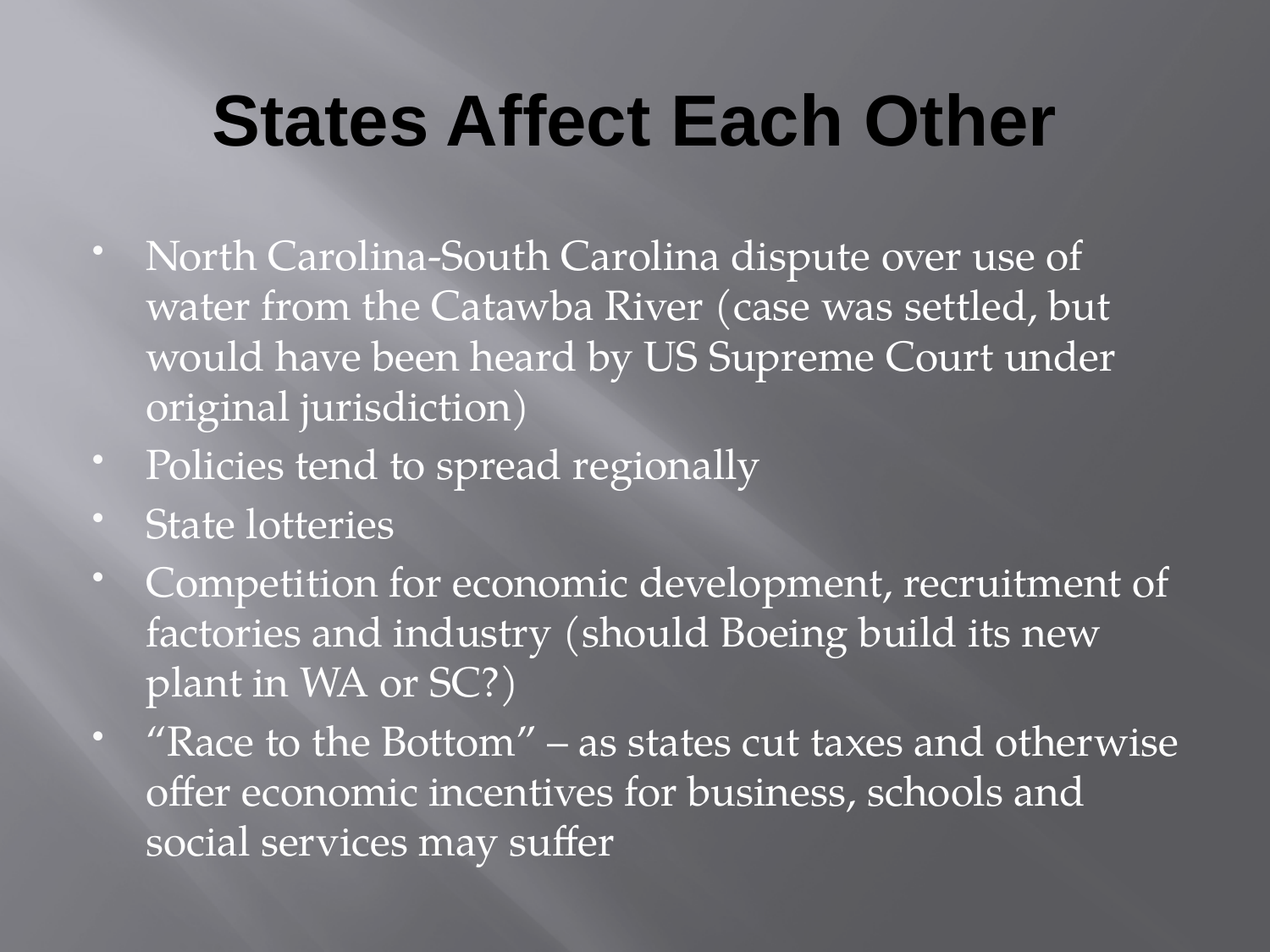

# States Affect Each Other
North Carolina-South Carolina dispute over use of water from the Catawba River (case was settled, but would have been heard by US Supreme Court under original jurisdiction)
Policies tend to spread regionally
State lotteries
Competition for economic development, recruitment of factories and industry (should Boeing build its new plant in WA or SC?)
“Race to the Bottom” – as states cut taxes and otherwise offer economic incentives for business, schools and social services may suffer